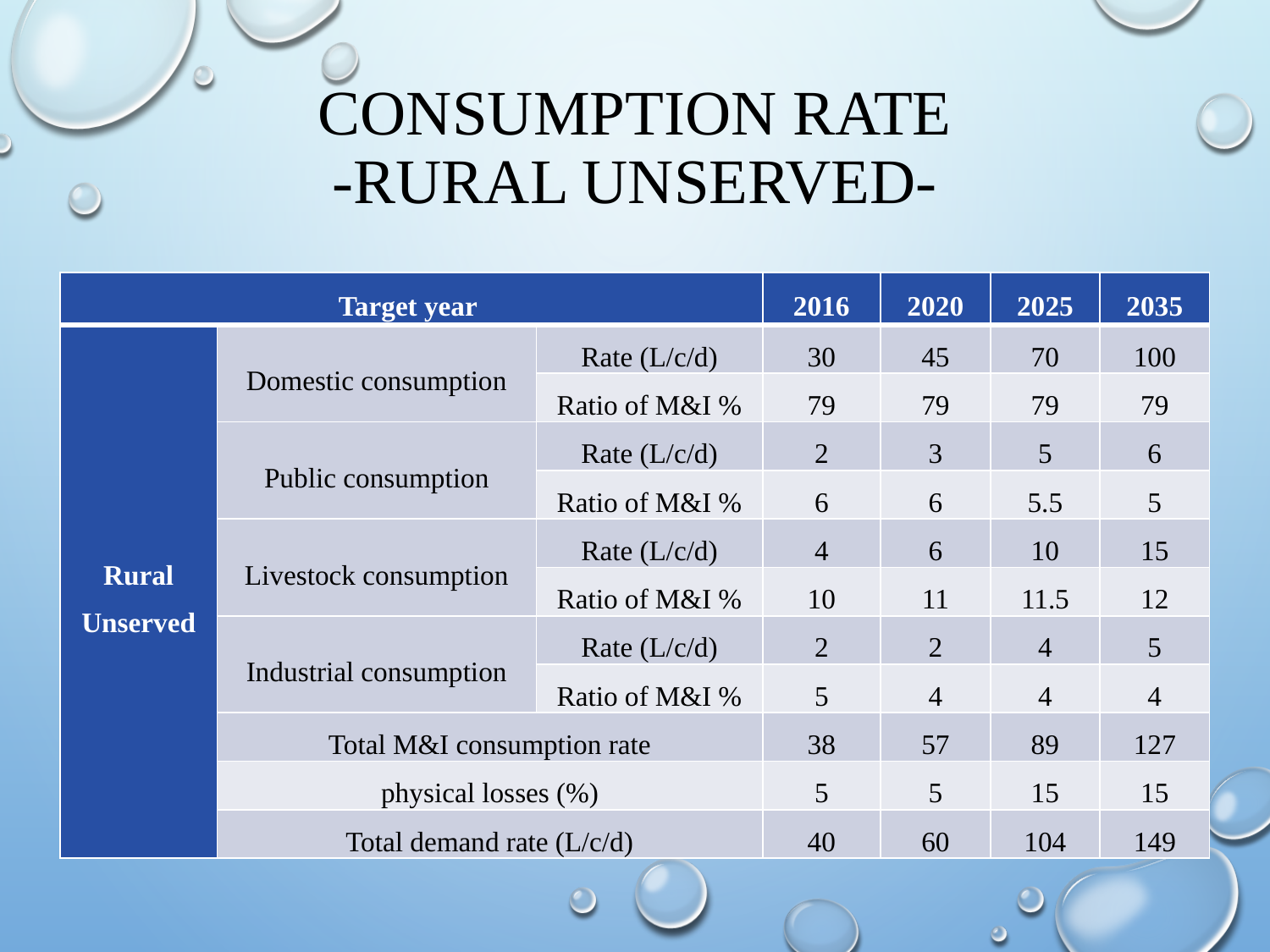

# Consumption Rate -rural unserved-
| Target year |  |  | 2016 | 2020 | 2025 | 2035 |
| --- | --- | --- | --- | --- | --- | --- |
| Rural Unserved | Domestic consumption | Rate (L/c/d) | 30 | 45 | 70 | 100 |
|  |  | Ratio of M&I % | 79 | 79 | 79 | 79 |
|  | Public consumption | Rate (L/c/d) | 2 | 3 | 5 | 6 |
|  |  | Ratio of M&I % | 6 | 6 | 5.5 | 5 |
|  | Livestock consumption | Rate (L/c/d) | 4 | 6 | 10 | 15 |
|  |  | Ratio of M&I % | 10 | 11 | 11.5 | 12 |
|  | Industrial consumption | Rate (L/c/d) | 2 | 2 | 4 | 5 |
|  |  | Ratio of M&I % | 5 | 4 | 4 | 4 |
|  | Total M&I consumption rate |  | 38 | 57 | 89 | 127 |
|  | physical losses (%) |  | 5 | 5 | 15 | 15 |
|  | Total demand rate (L/c/d) |  | 40 | 60 | 104 | 149 |